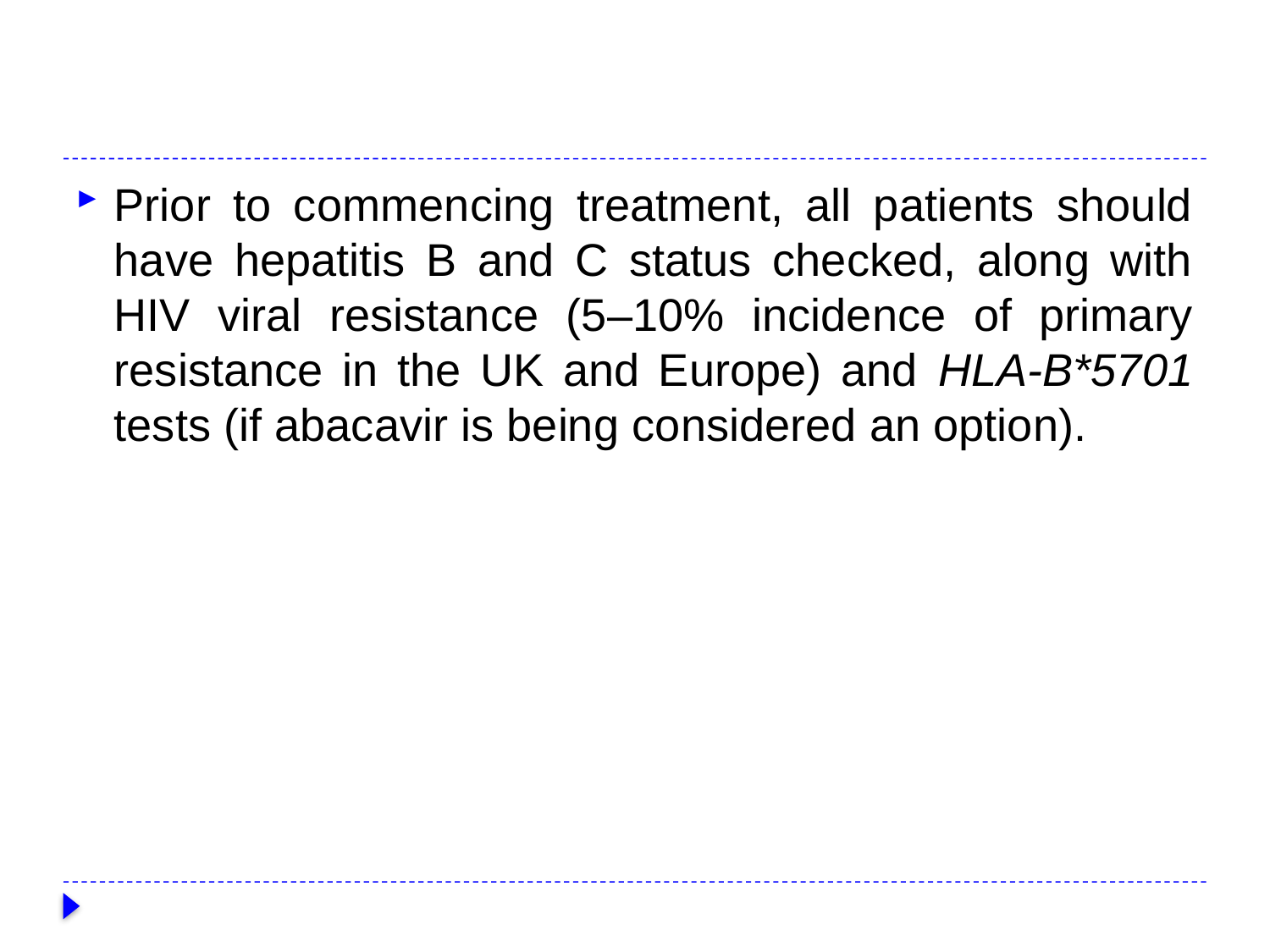

#
Prior to commencing treatment, all patients should have hepatitis B and C status checked, along with HIV viral resistance (5–10% incidence of primary resistance in the UK and Europe) and HLA-B*5701 tests (if abacavir is being considered an option).